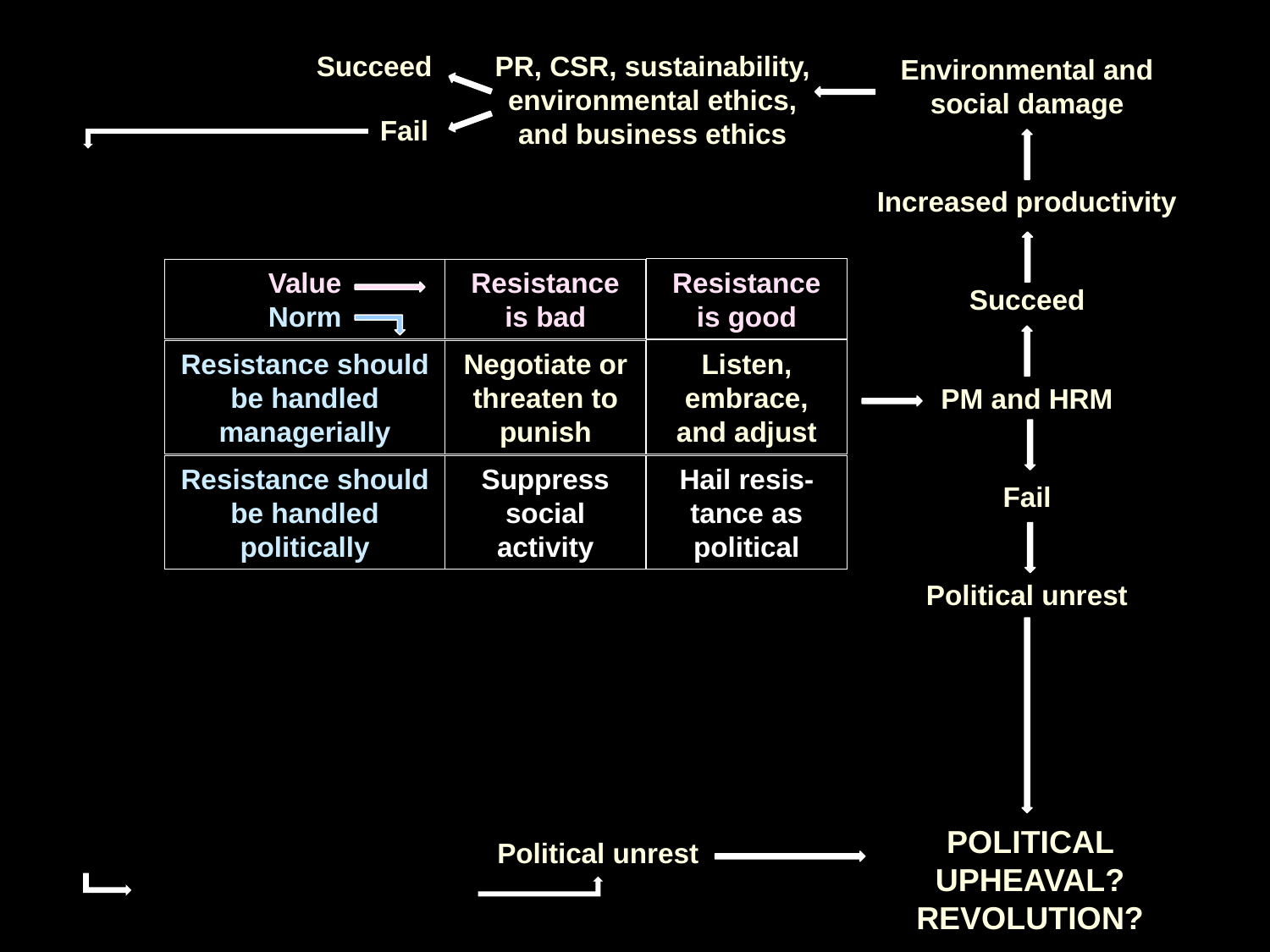

Succeed
PR, CSR, sustainability, environmental ethics, and business ethics
Environmental and social damage

Fail

Increased productivity

Resistance is good
Value
Norm
Resistance is bad
Succeed

Listen, embrace, and adjust
Resistance should be handled managerially
Negotiate or threaten to punish
PM and HRM

Suppress social activity
Hail resis-tance as political
Resistance should be handled politically
Fail

Political unrest

Political upheaval?
Revolution?
Political unrest